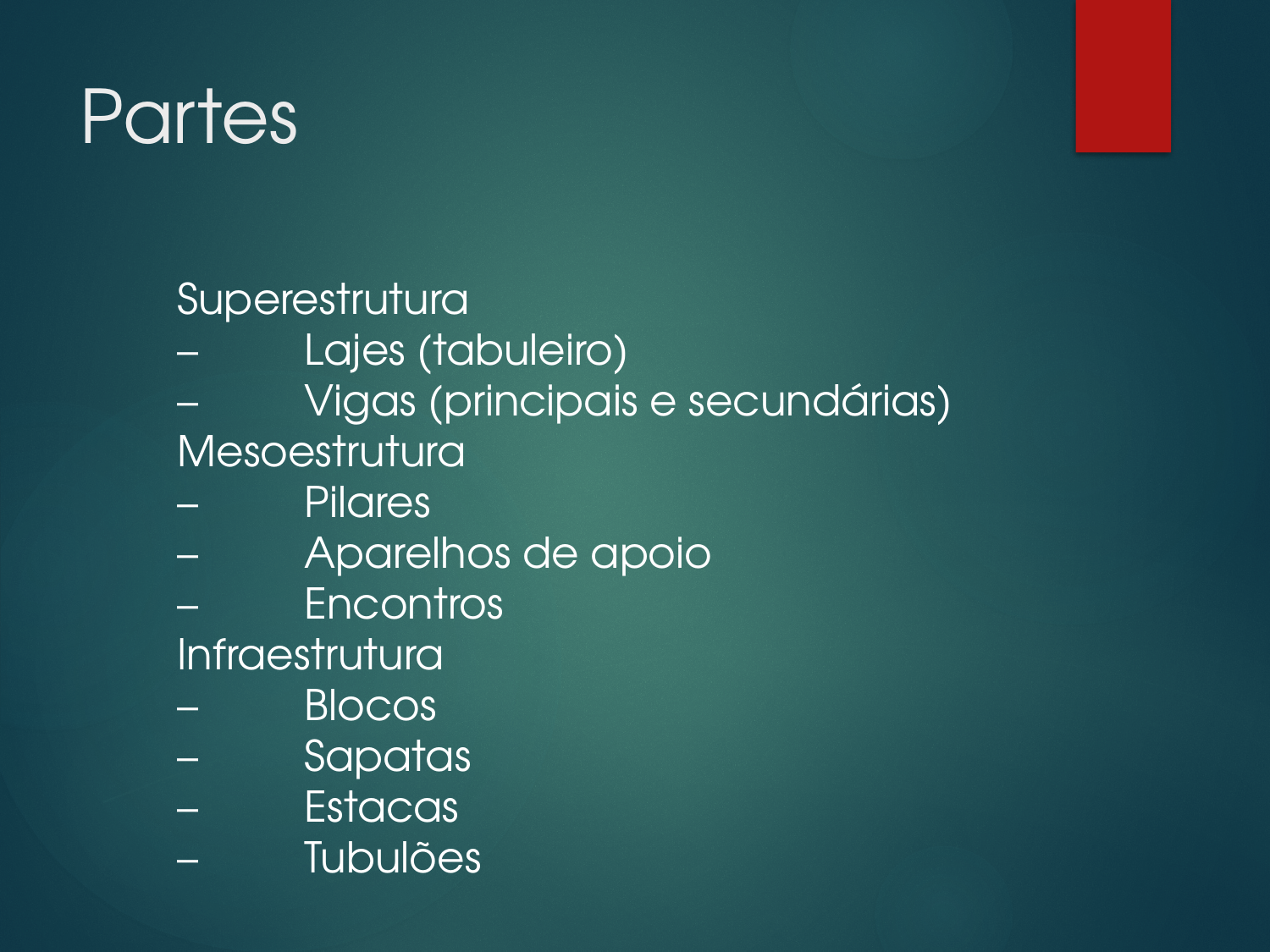

# Partes
Superestrutura
–	Lajes (tabuleiro)
–	Vigas (principais e secundárias)
Mesoestrutura
–	Pilares
–	Aparelhos de apoio
–	Encontros
Infraestrutura
–	Blocos
–	Sapatas
–	Estacas
–	Tubulões